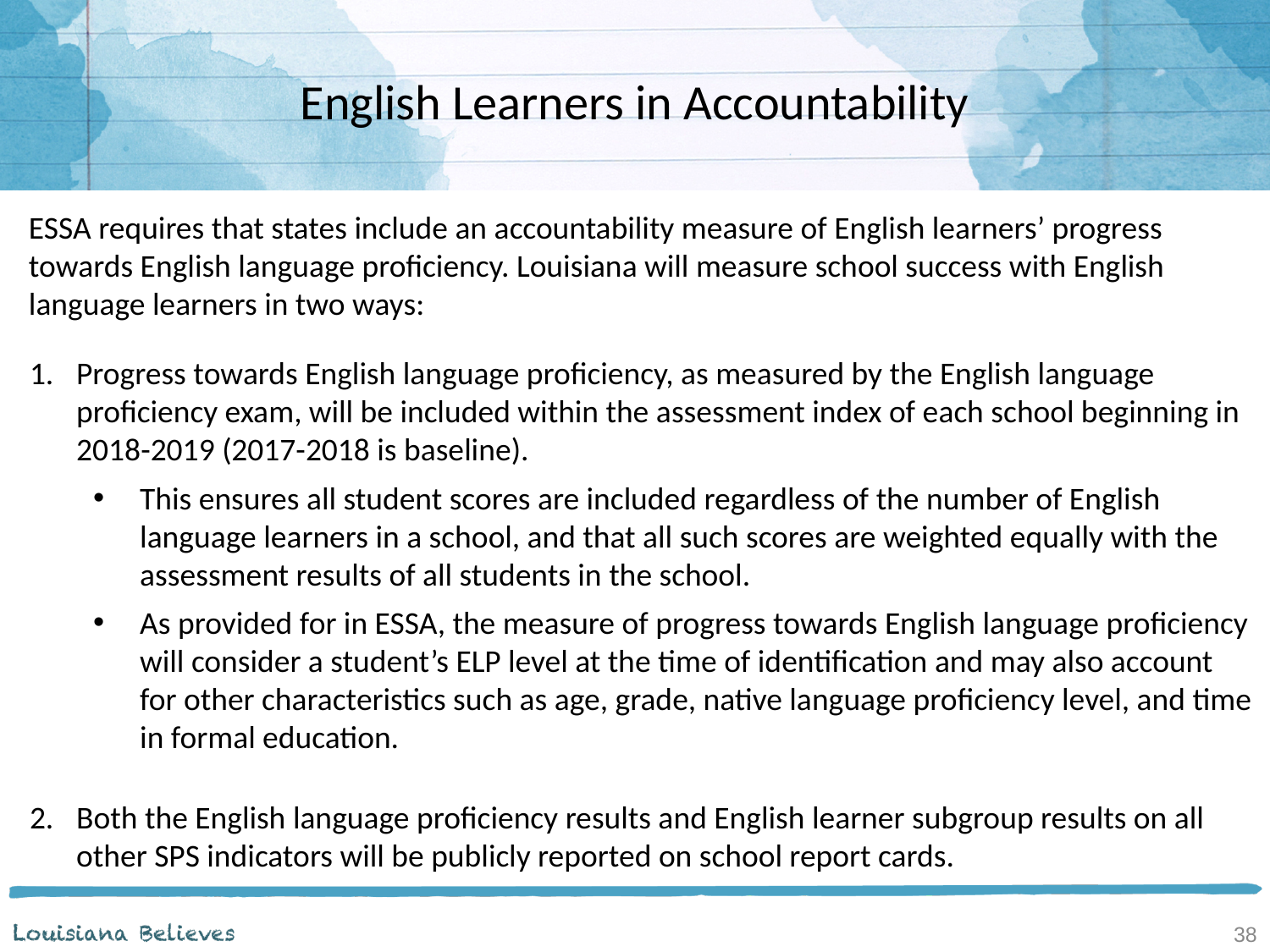

English Learners in Accountability
ESSA requires that states include an accountability measure of English learners’ progress towards English language proficiency. Louisiana will measure school success with English language learners in two ways:

Progress towards English language proficiency, as measured by the English language proficiency exam, will be included within the assessment index of each school beginning in 2018-2019 (2017-2018 is baseline).
This ensures all student scores are included regardless of the number of English language learners in a school, and that all such scores are weighted equally with the assessment results of all students in the school.
As provided for in ESSA, the measure of progress towards English language proficiency will consider a student’s ELP level at the time of identification and may also account for other characteristics such as age, grade, native language proficiency level, and time in formal education.

Both the English language proficiency results and English learner subgroup results on all other SPS indicators will be publicly reported on school report cards.

38